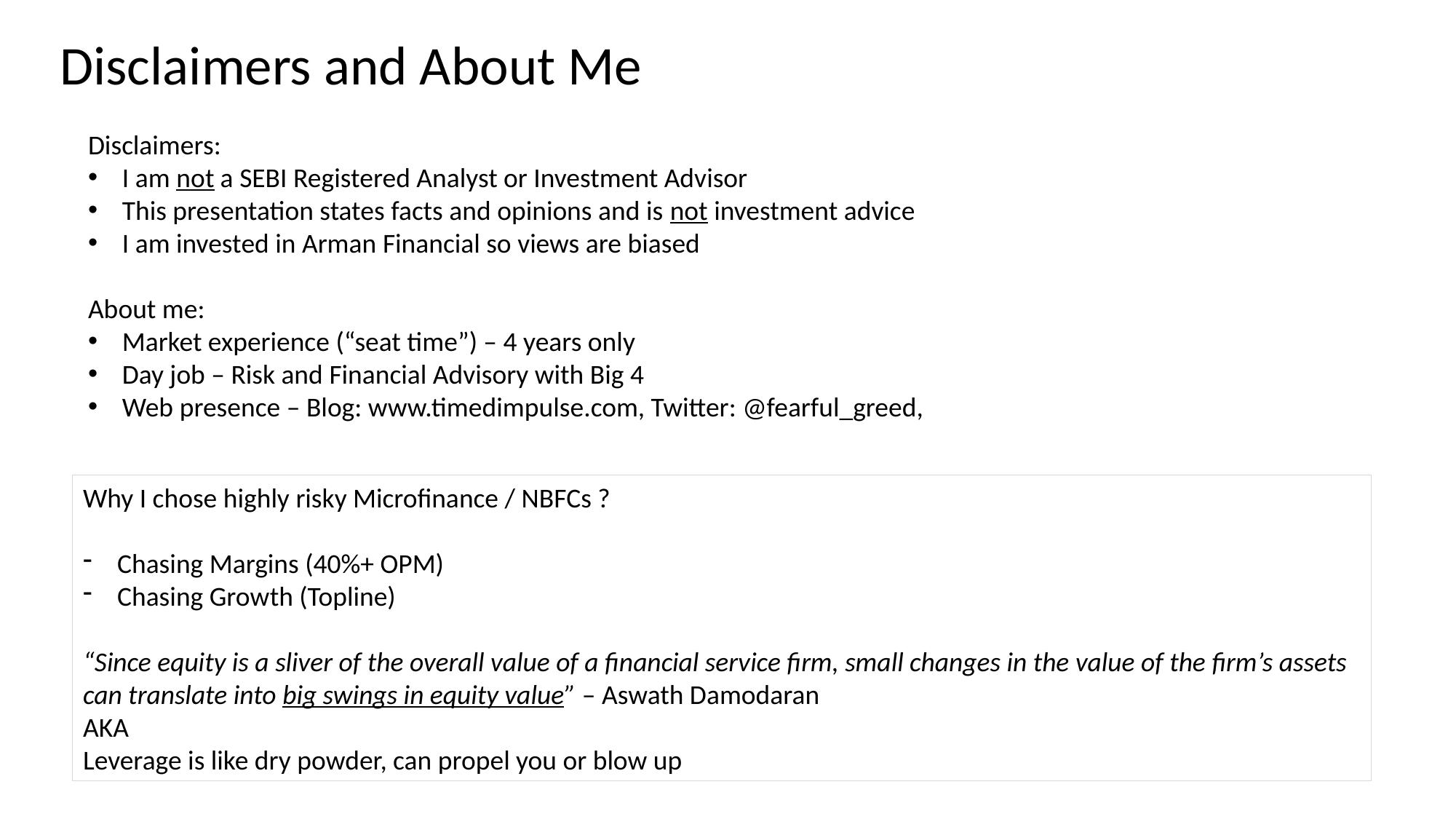

# Disclaimers and About Me
Disclaimers:
I am not a SEBI Registered Analyst or Investment Advisor
This presentation states facts and opinions and is not investment advice
I am invested in Arman Financial so views are biased

About me:
Market experience (“seat time”) – 4 years only
Day job – Risk and Financial Advisory with Big 4
Web presence – Blog: www.timedimpulse.com, Twitter: @fearful_greed,
Why I chose highly risky Microfinance / NBFCs ?

Chasing Margins (40%+ OPM)
Chasing Growth (Topline)

“Since equity is a sliver of the overall value of a financial service firm, small changes in the value of the firm’s assets can translate into big swings in equity value” – Aswath Damodaran
AKA
Leverage is like dry powder, can propel you or blow up